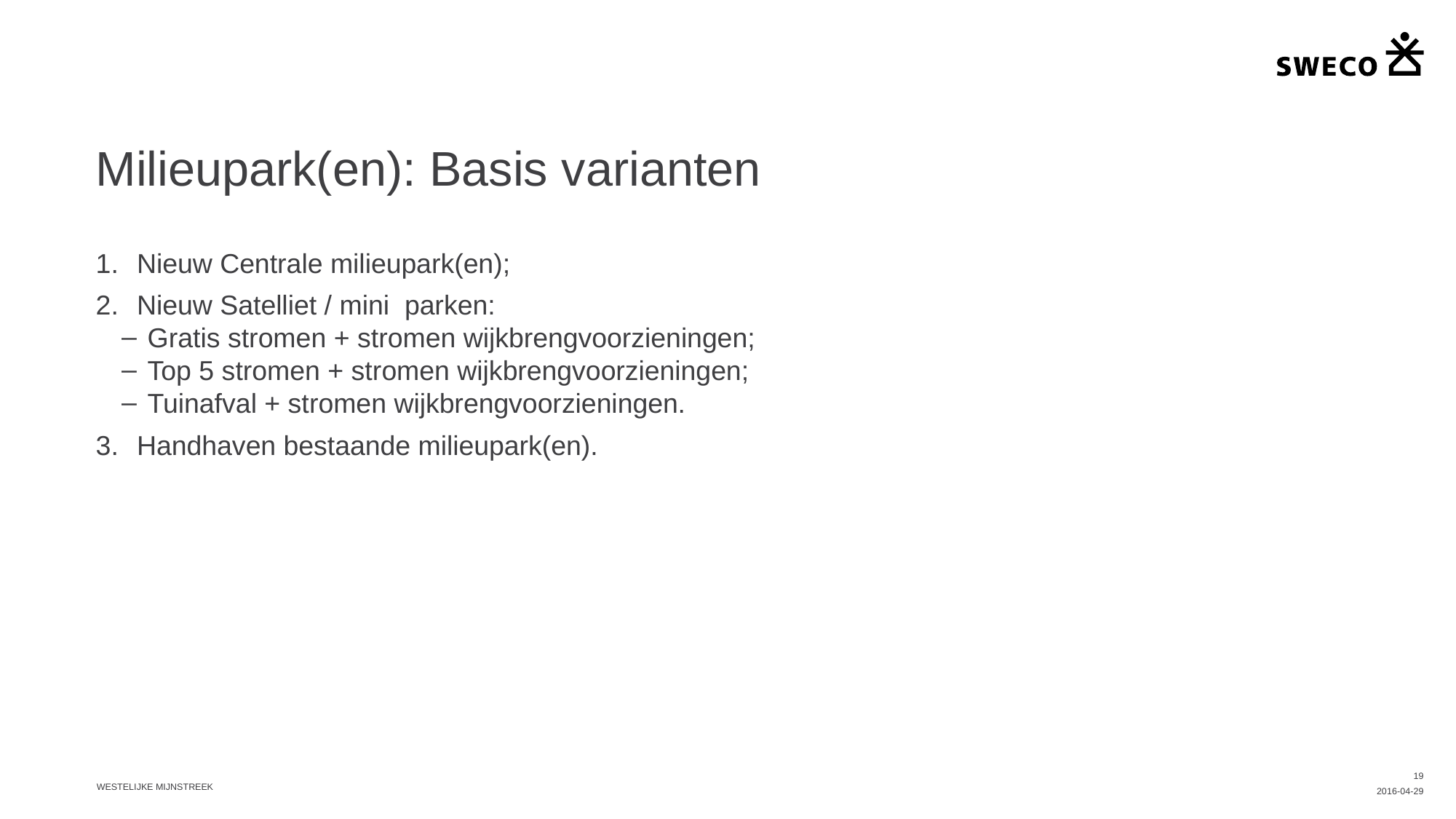

# Milieupark(en): Basis varianten
Nieuw Centrale milieupark(en);
Nieuw Satelliet / mini  parken:
Gratis stromen + stromen wijkbrengvoorzieningen;
Top 5 stromen + stromen wijkbrengvoorzieningen;
Tuinafval + stromen wijkbrengvoorzieningen.
Handhaven bestaande milieupark(en).
Westelijke Mijnstreek
19
2016-04-29